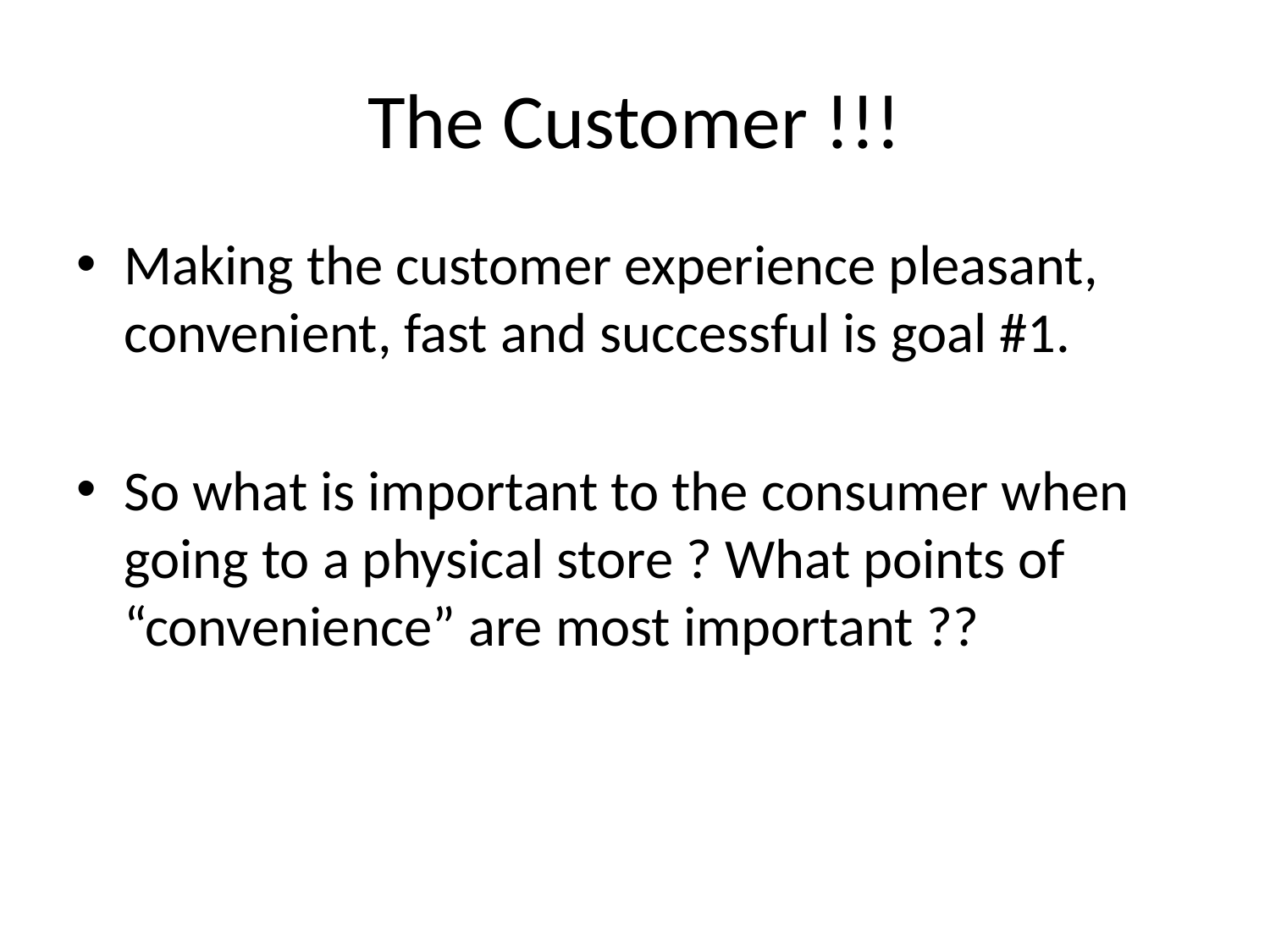

# The Customer !!!
Making the customer experience pleasant, convenient, fast and successful is goal #1.

So what is important to the consumer when going to a physical store ? What points of “convenience” are most important ??